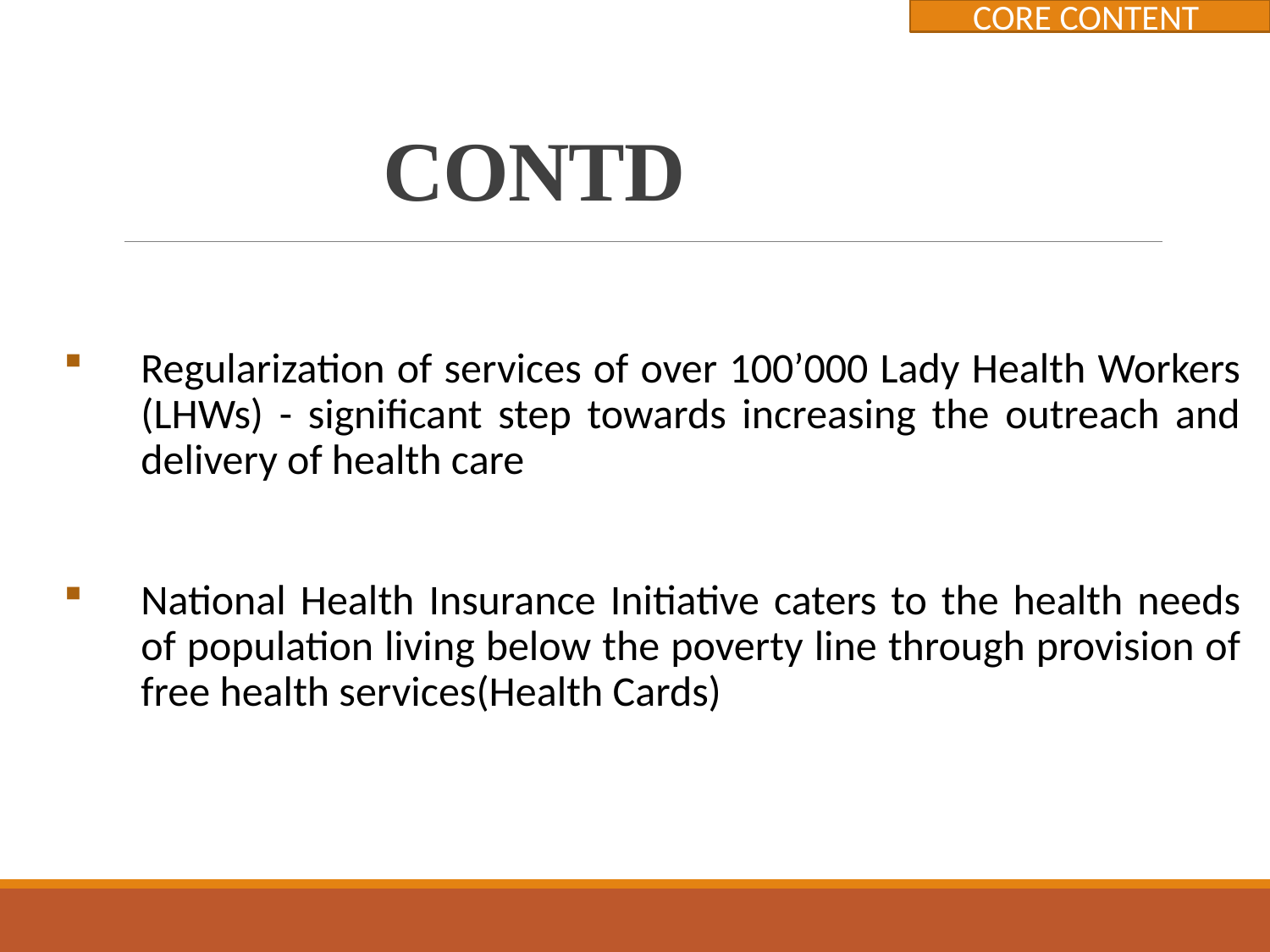

CORE CONTENT
# CONTD

Regularization of services of over 100’000 Lady Health Workers (LHWs) - significant step towards increasing the outreach and delivery of health care

National Health Insurance Initiative caters to the health needs of population living below the poverty line through provision of free health services(Health Cards)